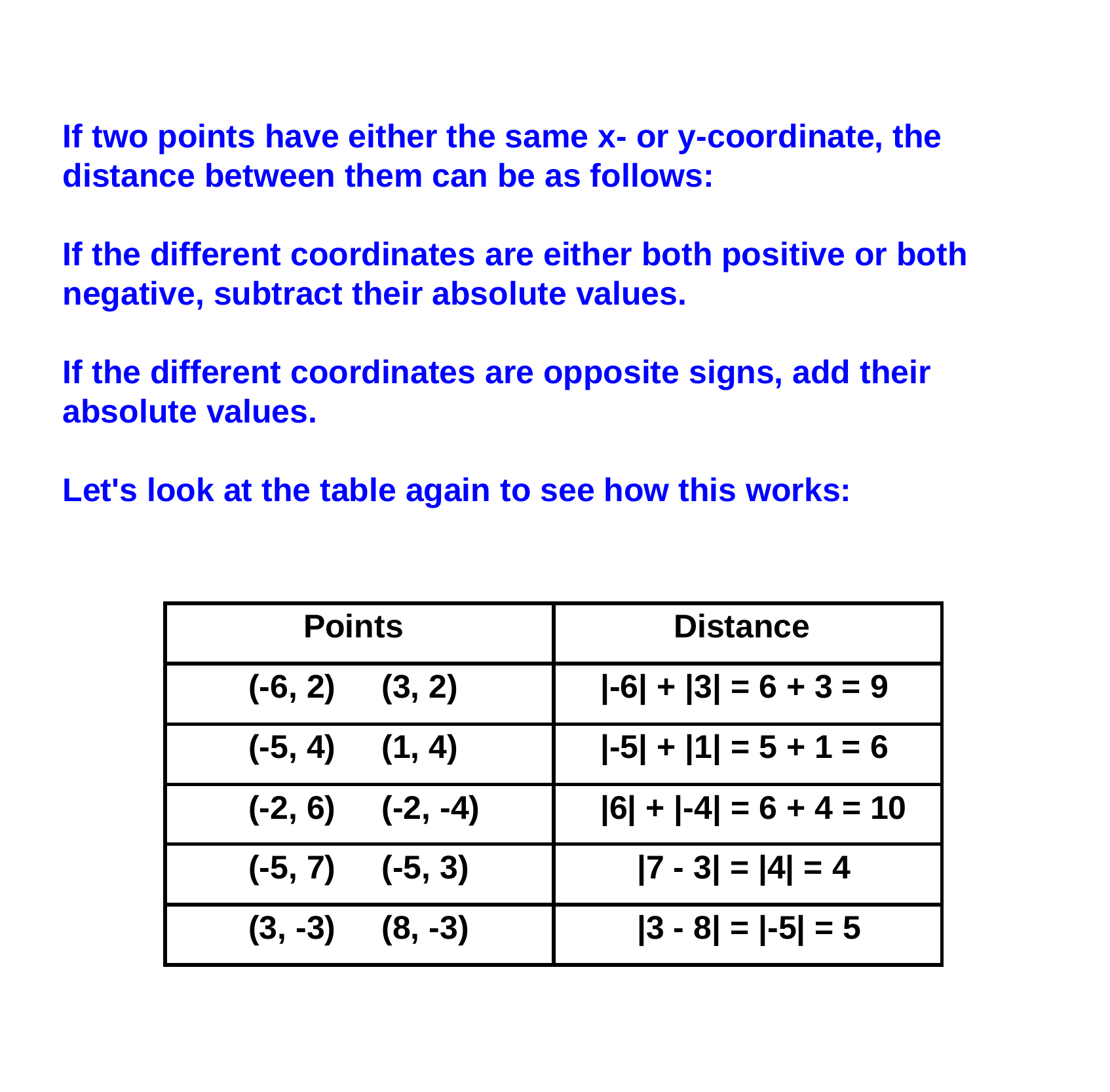

If two points have either the same x- or y-coordinate, the distance between them can be as follows:

If the different coordinates are either both positive or both negative, subtract their absolute values.

If the different coordinates are opposite signs, add their absolute values.

Let's look at the table again to see how this works:
| Points | Distance |
| --- | --- |
| (-6, 2) (3, 2) | |-6| + |3| = 6 + 3 = 9 |
| (-5, 4) (1, 4) | |-5| + |1| = 5 + 1 = 6 |
| (-2, 6) (-2, -4) | |6| + |-4| = 6 + 4 = 10 |
| (-5, 7) (-5, 3) | |7 - 3| = |4| = 4 |
| --- | --- |
| (3, -3) (8, -3) | |3 - 8| = |-5| = 5 |